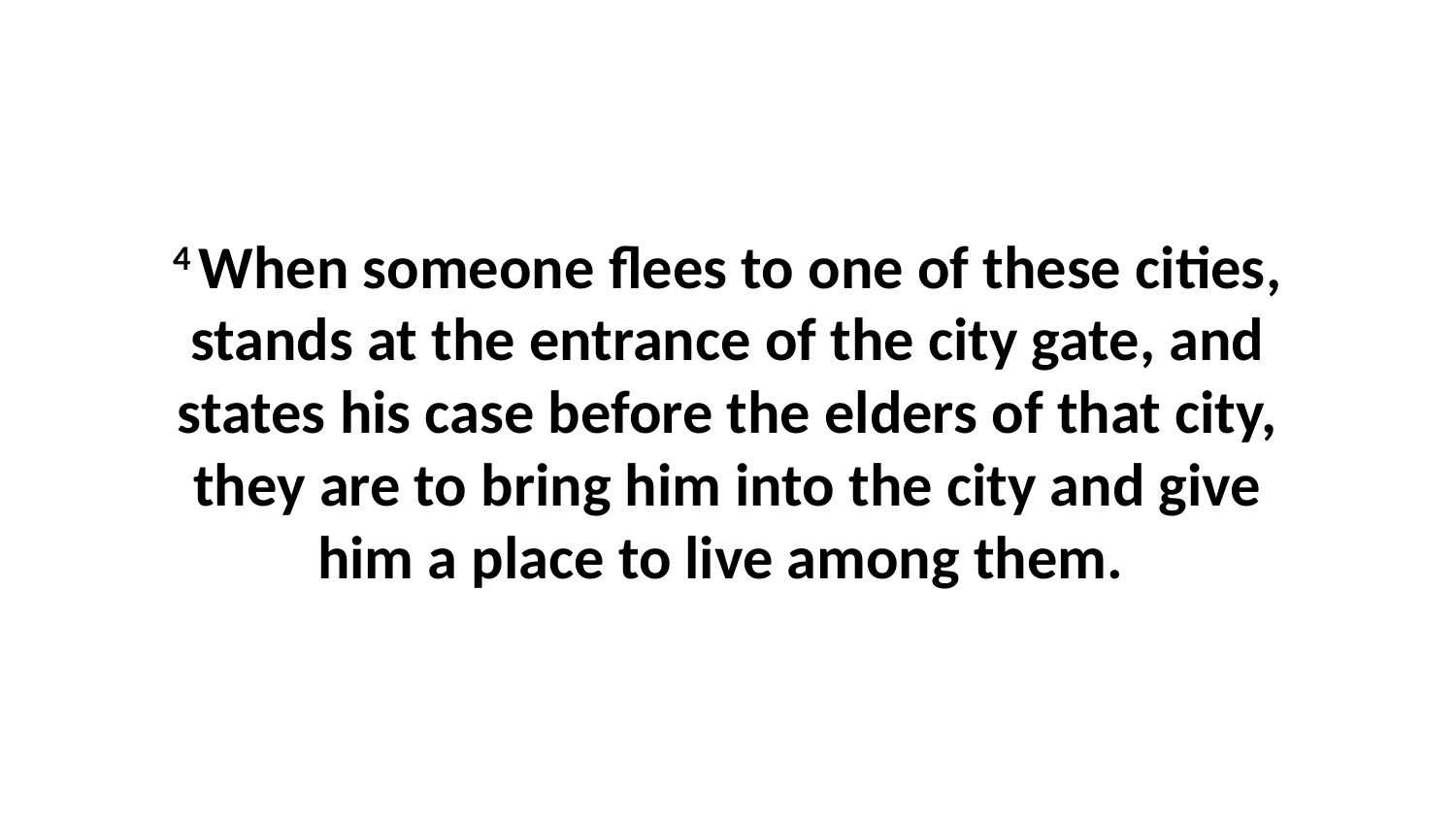

4 When someone flees to one of these cities, stands at the entrance of the city gate, and states his case before the elders of that city, they are to bring him into the city and give him a place to live among them.